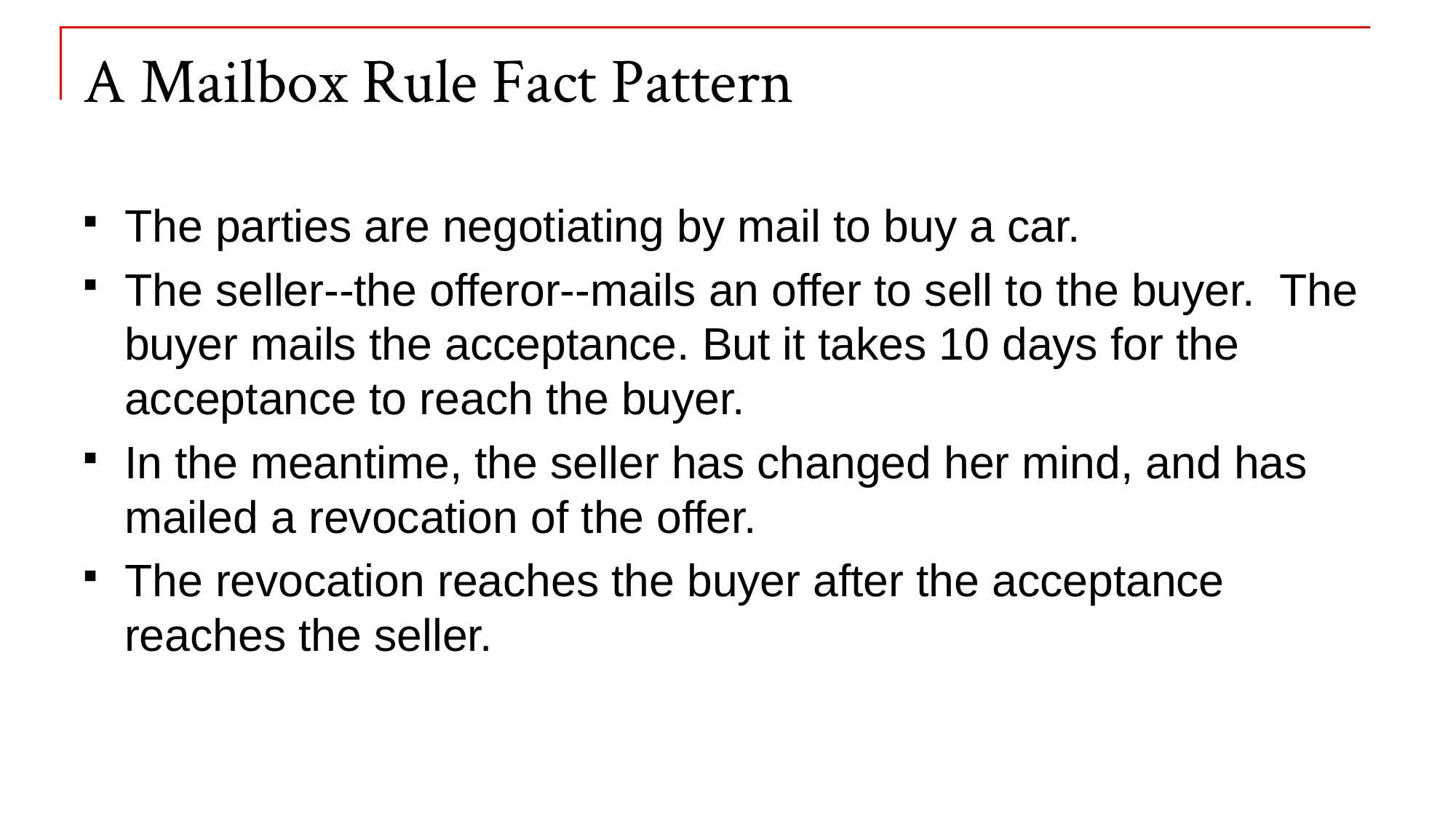

# A Mailbox Rule Fact Pattern
The parties are negotiating by mail to buy a car.
The seller--the offeror--mails an offer to sell to the buyer.  The buyer mails the acceptance. But it takes 10 days for the acceptance to reach the buyer.
In the meantime, the seller has changed her mind, and has mailed a revocation of the offer.
The revocation reaches the buyer after the acceptance reaches the seller.